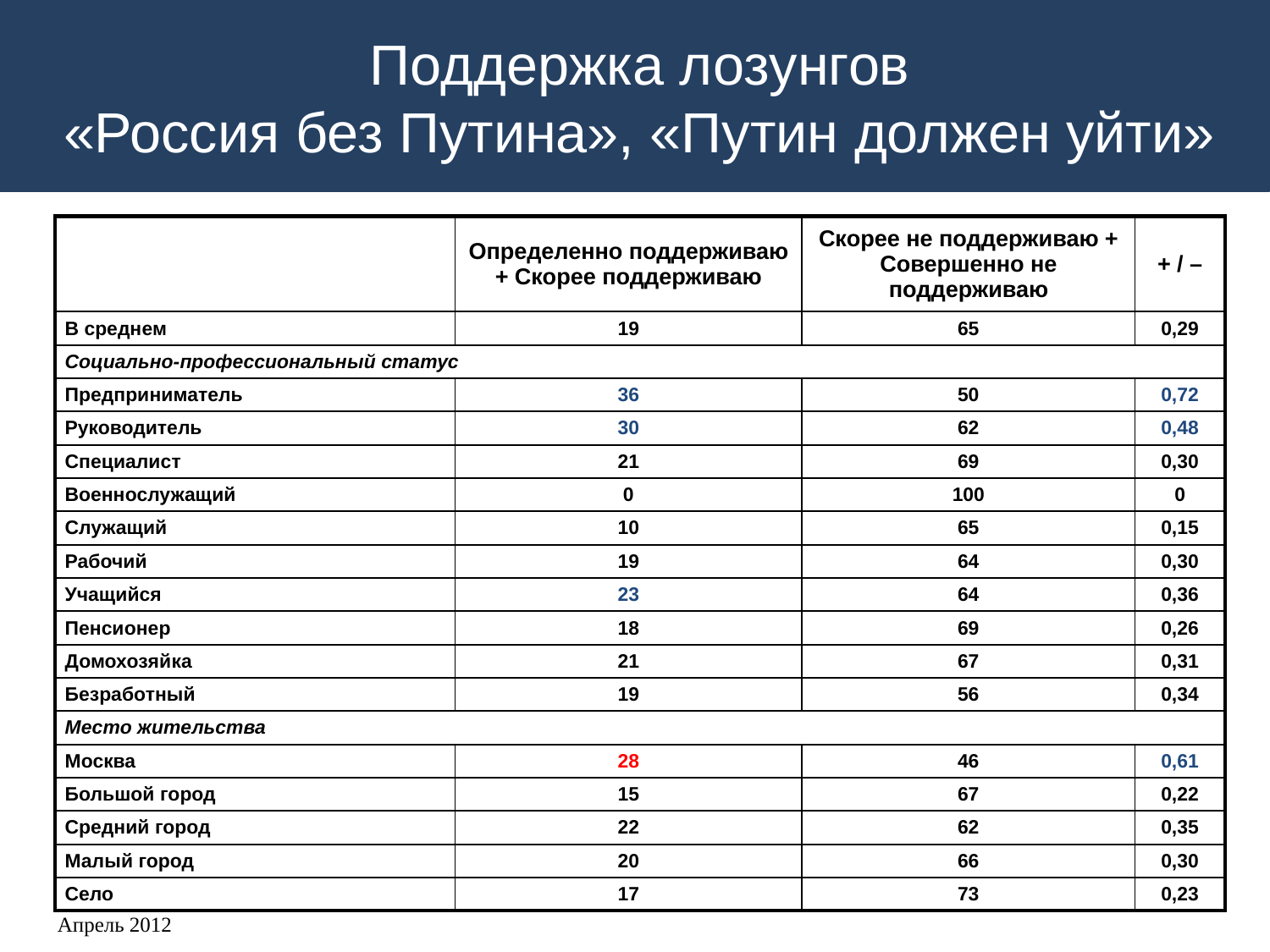

Поддержка лозунгов
«Россия без Путина», «Путин должен уйти»
|  | Определенно поддерживаю + Скорее поддерживаю | Скорее не поддерживаю + Совершенно не поддерживаю | + / – |
| --- | --- | --- | --- |
| В среднем | 19 | 65 | 0,29 |
| Социально-профессиональный статус |  |  |  |
| Предприниматель | 36 | 50 | 0,72 |
| Руководитель | 30 | 62 | 0,48 |
| Специалист | 21 | 69 | 0,30 |
| Военнослужащий | 0 | 100 | 0 |
| Служащий | 10 | 65 | 0,15 |
| Рабочий | 19 | 64 | 0,30 |
| Учащийся | 23 | 64 | 0,36 |
| Пенсионер | 18 | 69 | 0,26 |
| Домохозяйка | 21 | 67 | 0,31 |
| Безработный | 19 | 56 | 0,34 |
| Место жительства |  |  |  |
| Москва | 28 | 46 | 0,61 |
| Большой город | 15 | 67 | 0,22 |
| Средний город | 22 | 62 | 0,35 |
| Малый город | 20 | 66 | 0,30 |
| Село | 17 | 73 | 0,23 |
Апрель 2012